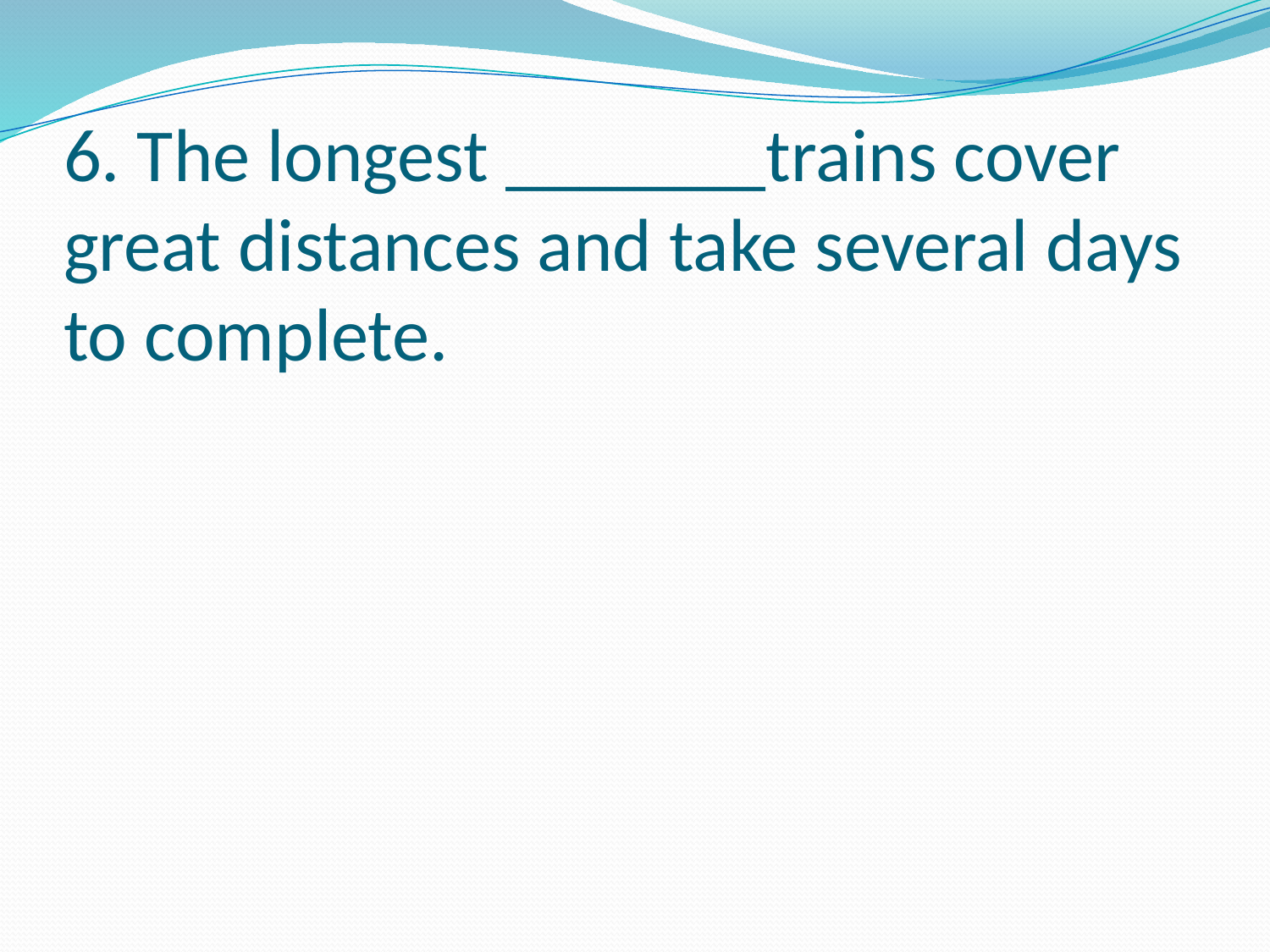

# 6. The longest _______trains cover great distances and take several days to complete.